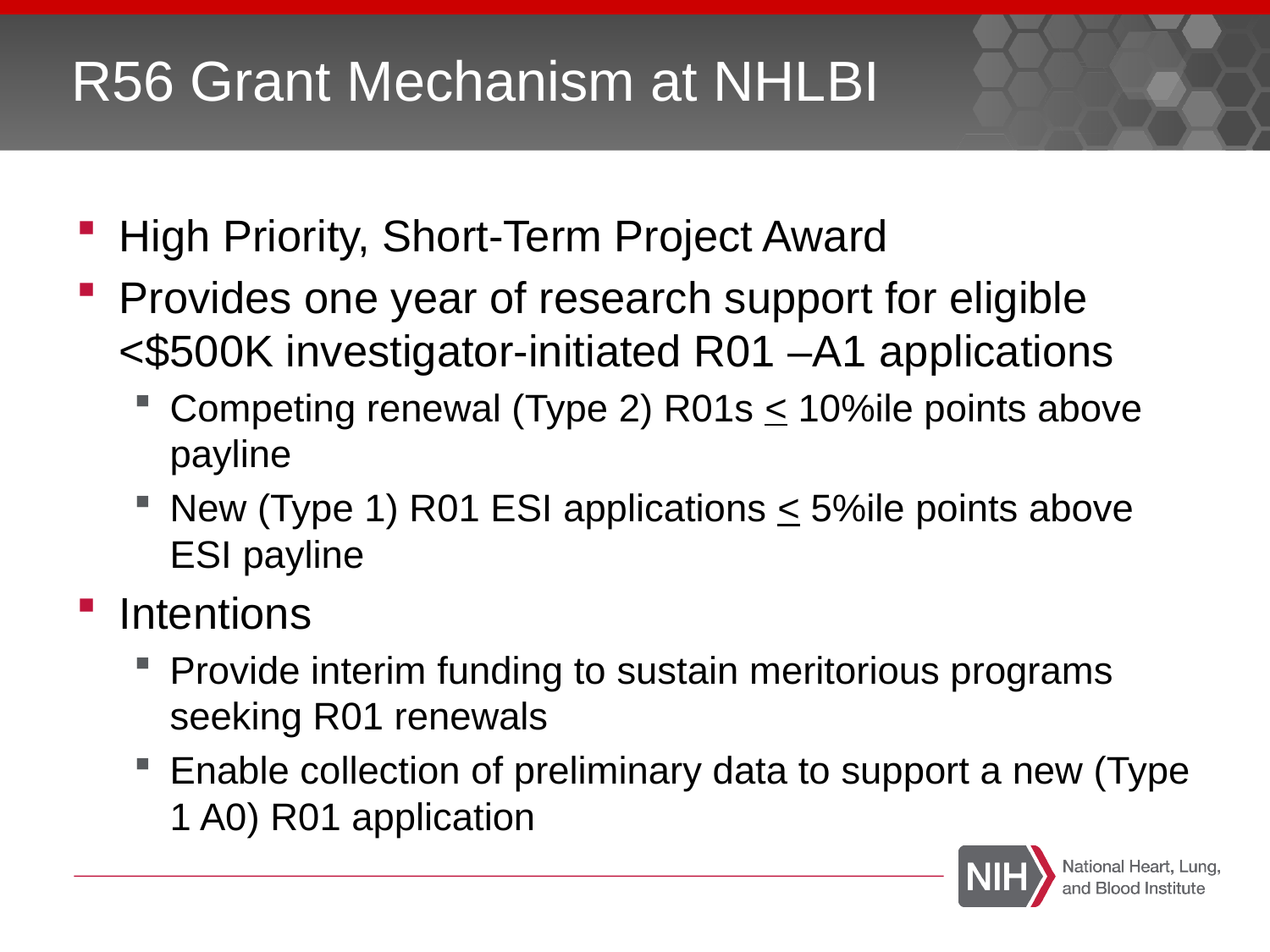

# R56 Grant Mechanism at NHLBI
High Priority, Short-Term Project Award
Provides one year of research support for eligible <$500K investigator-initiated R01 –A1 applications
Competing renewal (Type 2) R01s < 10%ile points above payline
New (Type 1) R01 ESI applications < 5%ile points above ESI payline
Intentions
Provide interim funding to sustain meritorious programs seeking R01 renewals
Enable collection of preliminary data to support a new (Type 1 A0) R01 application